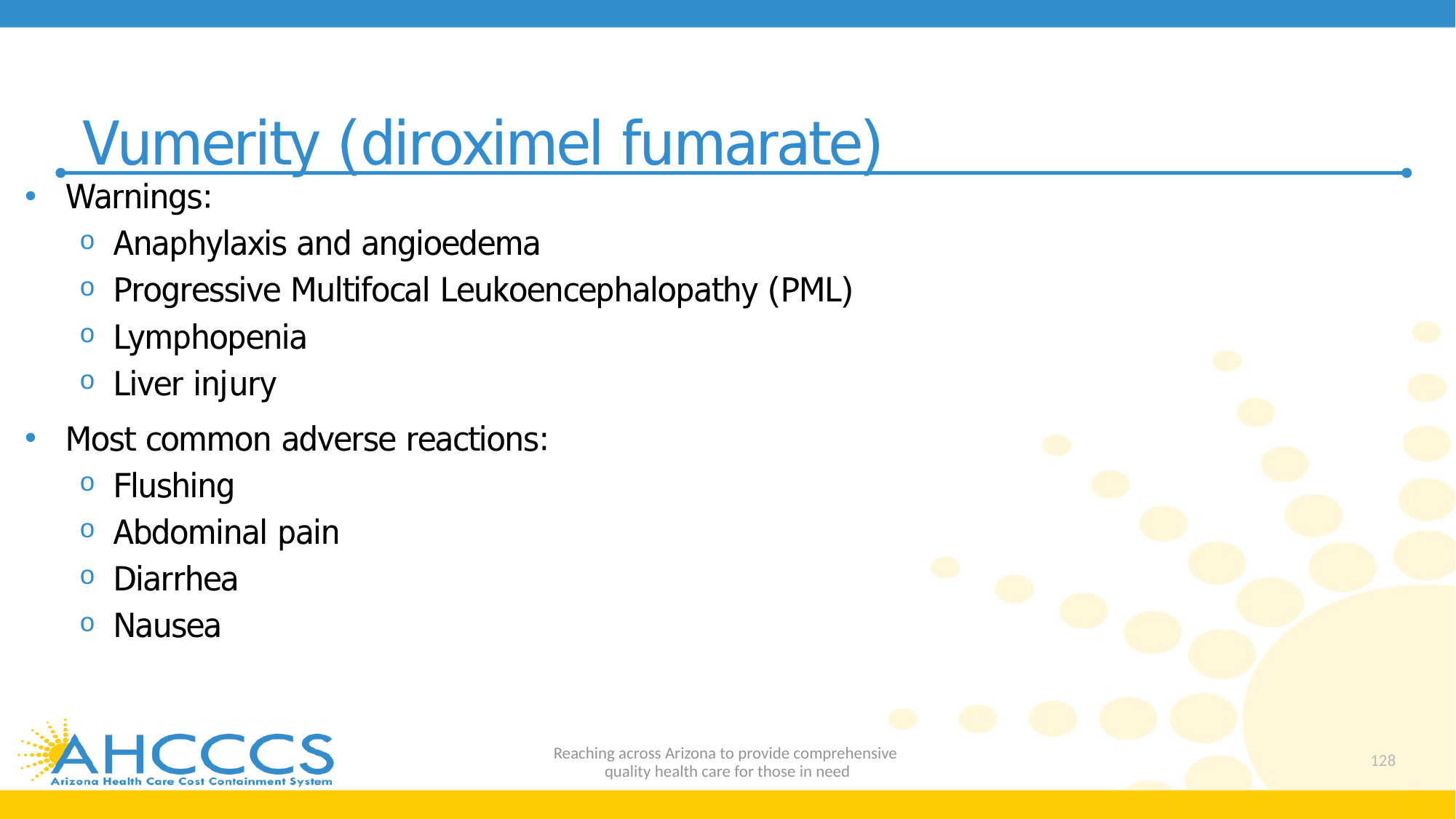

# Vumerity (diroximel fumarate)
Warnings:
Anaphylaxis and angioedema
Progressive Multifocal Leukoencephalopathy (PML)
Lymphopenia
Liver injury
Most common adverse reactions:
Flushing
Abdominal pain
Diarrhea
Nausea

Reaching across Arizona to provide comprehensive
quality health care for those in need
128